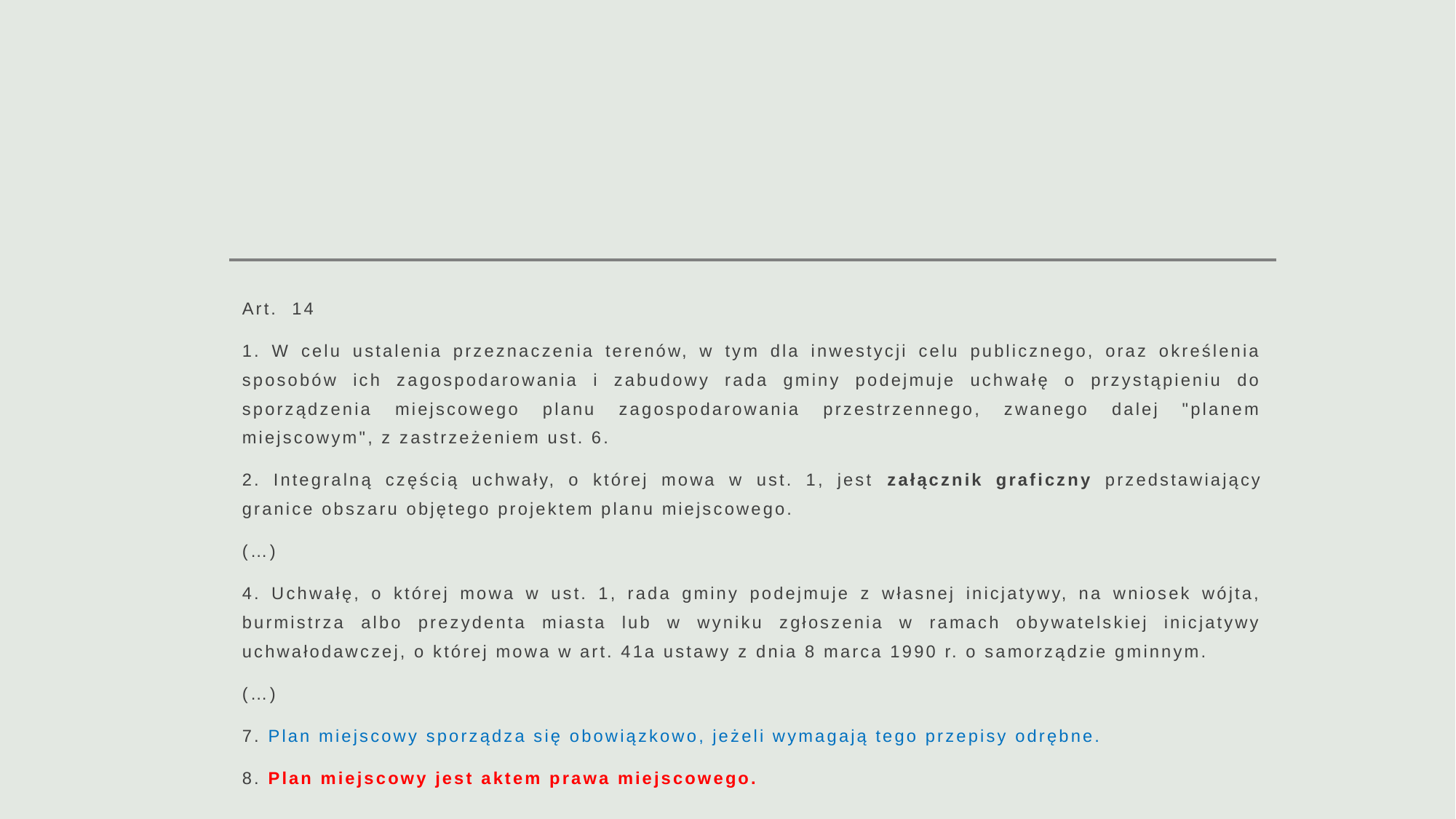

#
Art.  14
1. W celu ustalenia przeznaczenia terenów, w tym dla inwestycji celu publicznego, oraz określenia sposobów ich zagospodarowania i zabudowy rada gminy podejmuje uchwałę o przystąpieniu do sporządzenia miejscowego planu zagospodarowania przestrzennego, zwanego dalej "planem miejscowym", z zastrzeżeniem ust. 6.
2. Integralną częścią uchwały, o której mowa w ust. 1, jest załącznik graficzny przedstawiający granice obszaru objętego projektem planu miejscowego.
(…)
4. Uchwałę, o której mowa w ust. 1, rada gminy podejmuje z własnej inicjatywy, na wniosek wójta, burmistrza albo prezydenta miasta lub w wyniku zgłoszenia w ramach obywatelskiej inicjatywy uchwałodawczej, o której mowa w art. 41a ustawy z dnia 8 marca 1990 r. o samorządzie gminnym.
(…)
7. Plan miejscowy sporządza się obowiązkowo, jeżeli wymagają tego przepisy odrębne.
8. Plan miejscowy jest aktem prawa miejscowego.